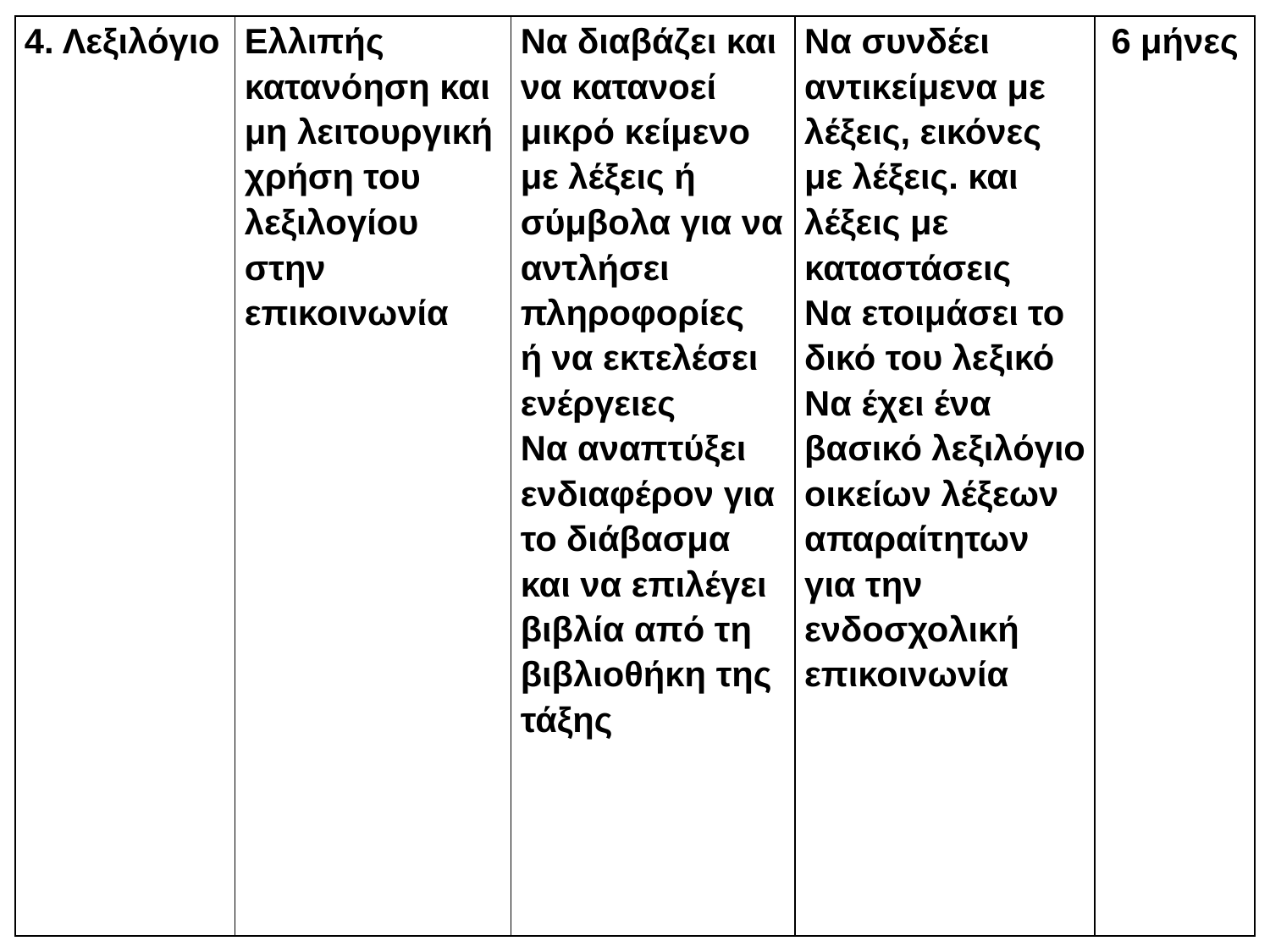

| 4. Λεξιλόγιο | Ελλιπής κατανόηση και μη λειτουργική χρήση του λεξιλογίου στην επικοινωνία | Να διαβάζει και να κατανοεί μικρό κείμενο με λέξεις ή σύμβολα για να αντλήσει πληροφορίες ή να εκτελέσει ενέργειες Να αναπτύξει ενδιαφέρον για το διάβασμα και να επιλέγει βιβλία από τη βιβλιοθήκη της τάξης | Να συνδέει αντικείμενα με λέξεις, εικόνες με λέξεις. και λέξεις με καταστάσεις Να ετοιμάσει το δικό του λεξικό Να έχει ένα βασικό λεξιλόγιο οικείων λέξεων απαραίτητων για την ενδοσχολική επικοινωνία | 6 μήνες |
| --- | --- | --- | --- | --- |